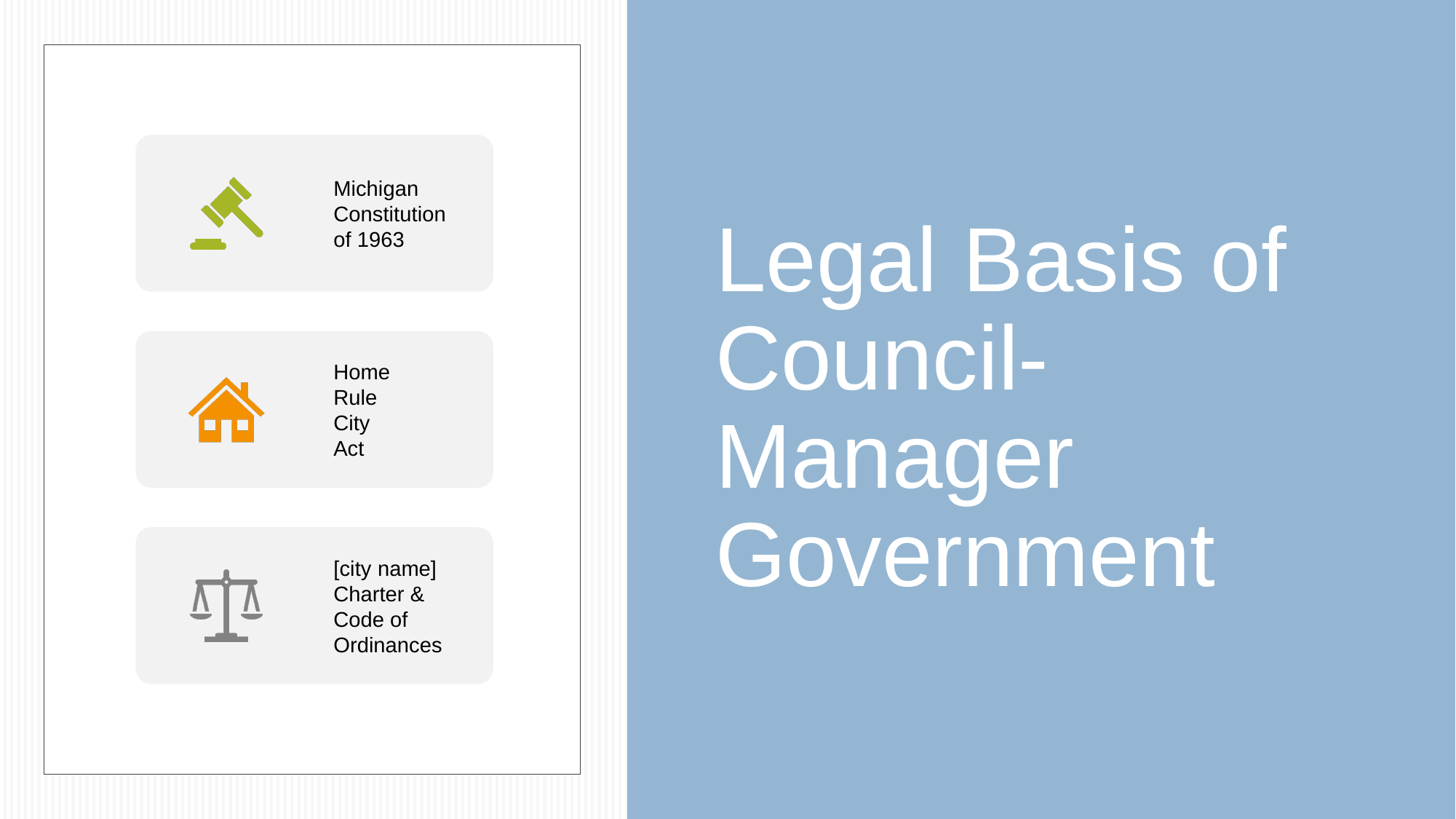

# Legal Basis of Council-Manager Government
Michigan Constitution
of 1963
Home
Rule
City
Act
[city name]
Charter &
Code of Ordinances